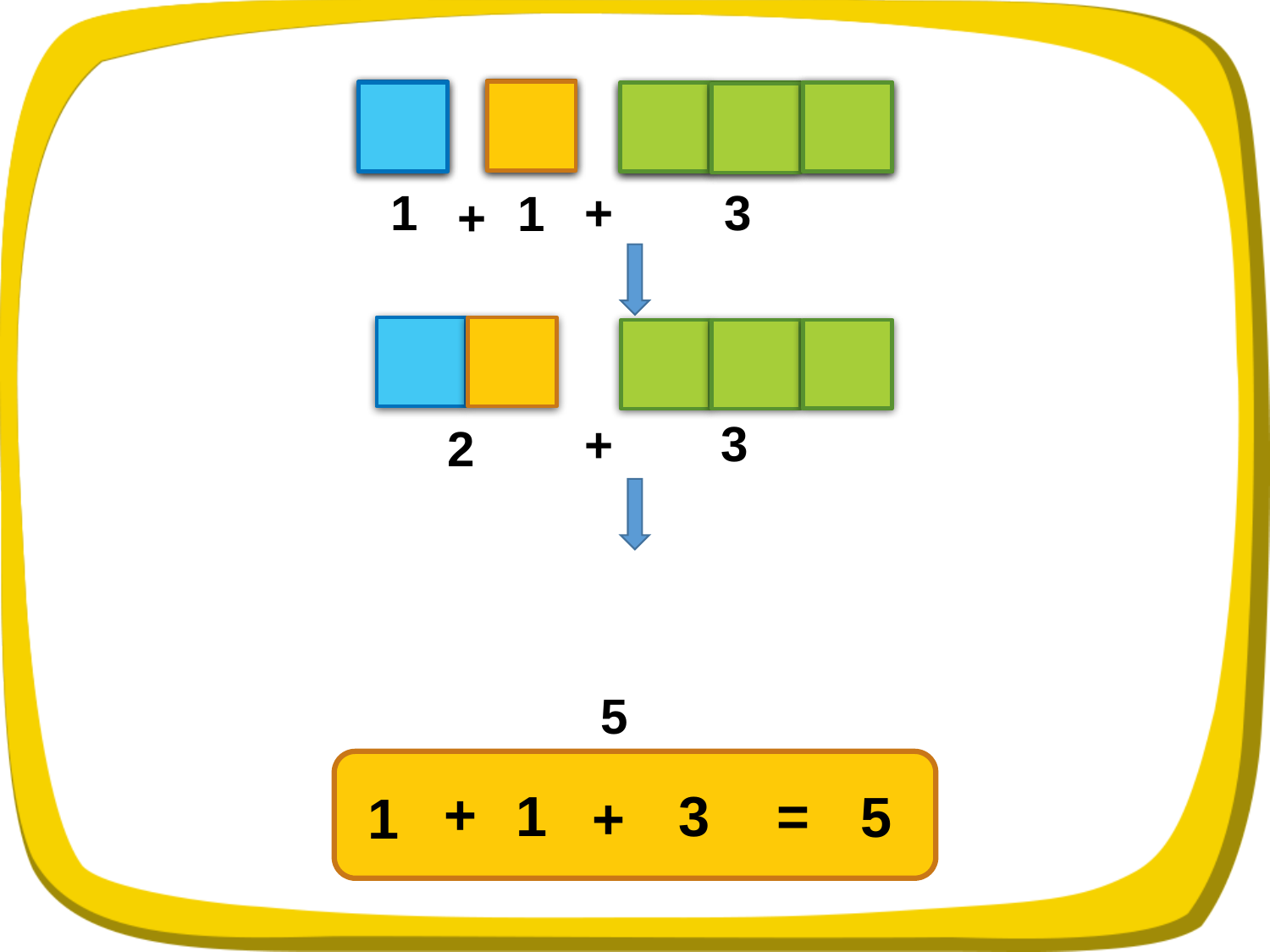

3
1
+
1
+

3
+
2

5

+
=
3
1
5
1
+